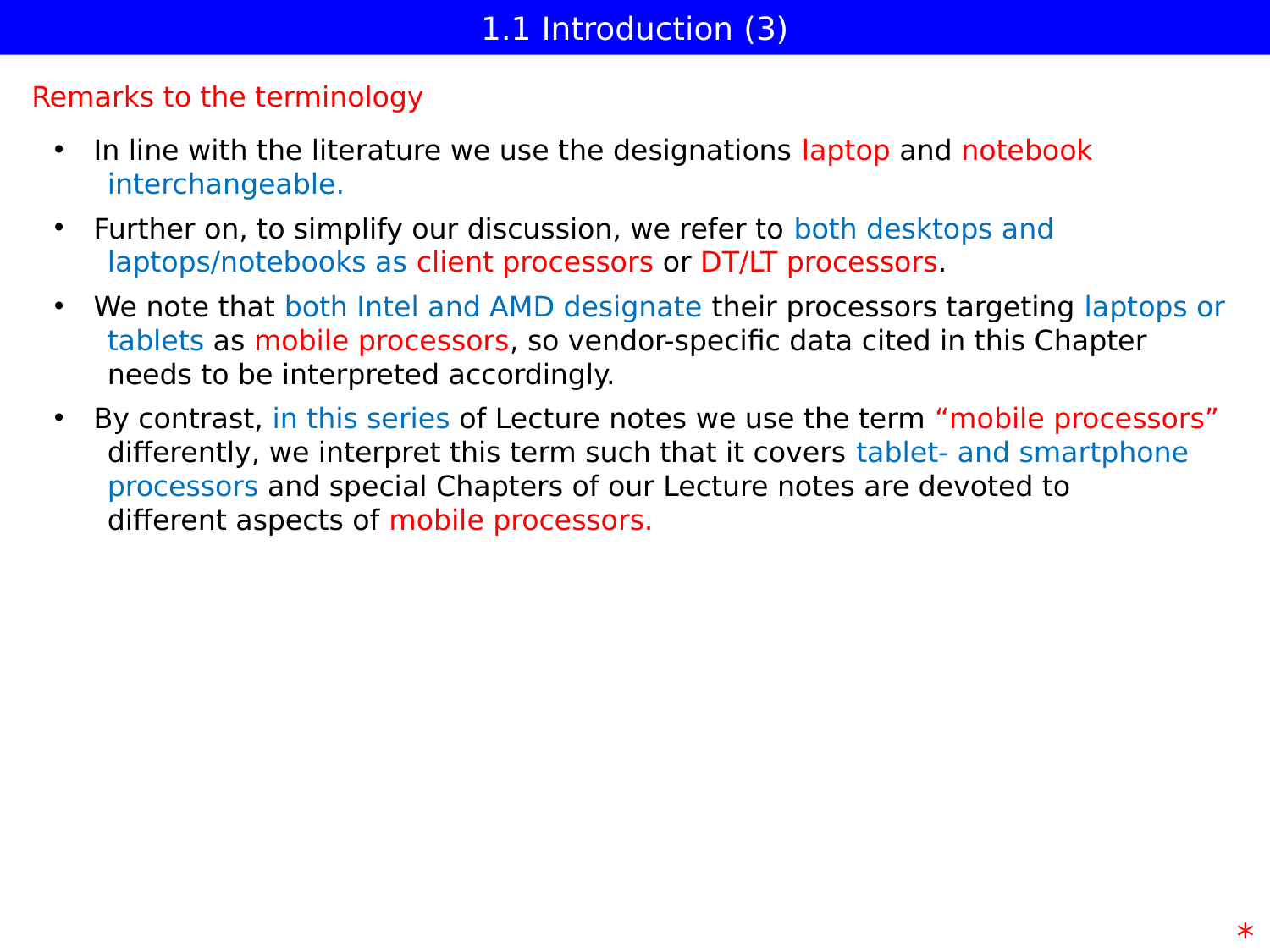

# 1.1 Introduction (3)
Remarks to the terminology
In line with the literature we use the designations laptop and notebook
      interchangeable.
Further on, to simplify our discussion, we refer to both desktops and
      laptops/notebooks as client processors or DT/LT processors.
We note that both Intel and AMD designate their processors targeting laptops or
      tablets as mobile processors, so vendor-specific data cited in this Chapter
      needs to be interpreted accordingly.
By contrast, in this series of Lecture notes we use the term “mobile processors”
      differently, we interpret this term such that it covers tablet- and smartphone
      processors and special Chapters of our Lecture notes are devoted to
      different aspects of mobile processors.
*